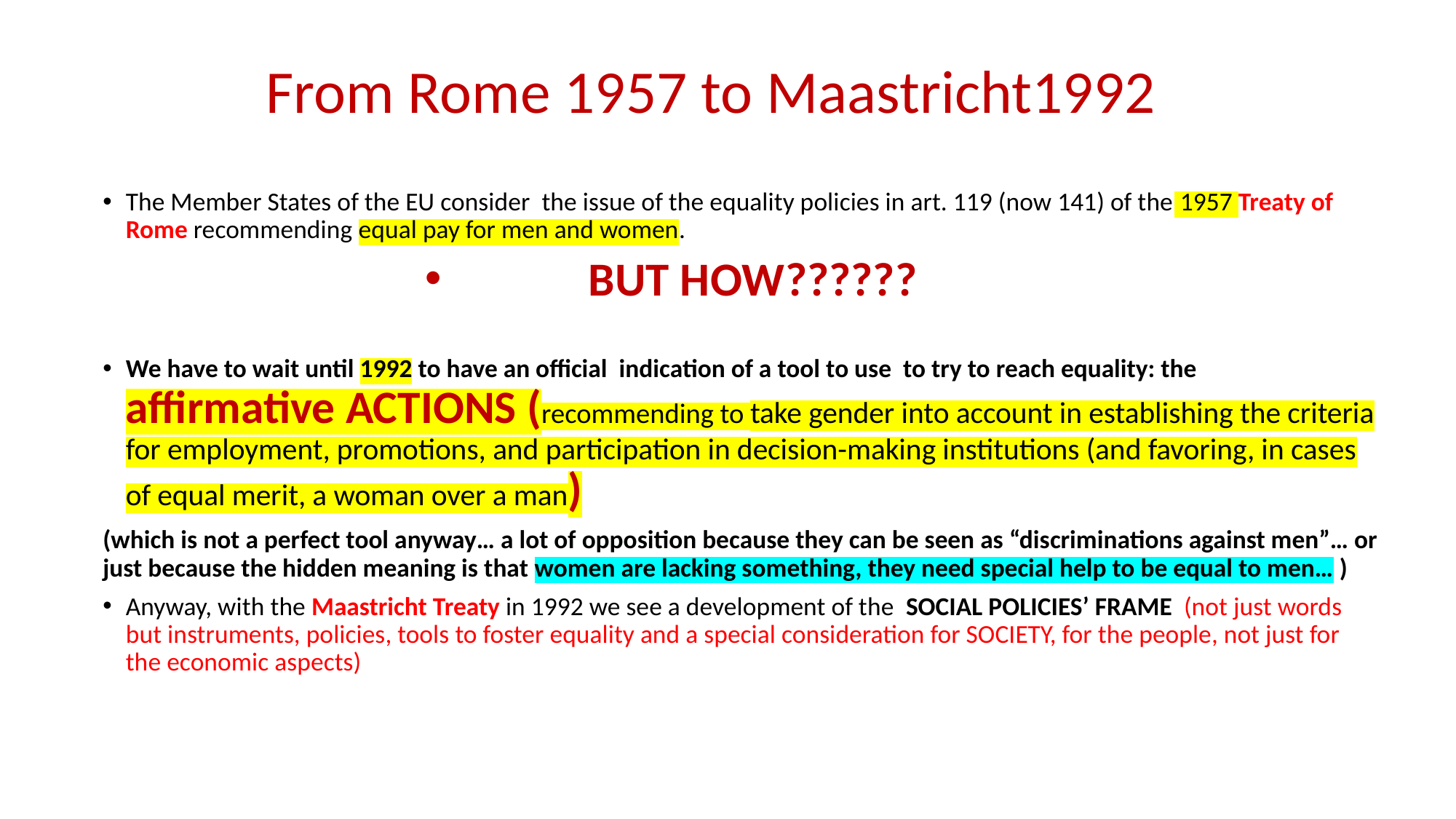

# From Rome 1957 to Maastricht1992
The Member States of the EU consider  the issue of the equality policies in art. 119 (now 141) of the 1957 Treaty of Rome recommending equal pay for men and women.
BUT HOW??????

We have to wait until 1992 to have an official  indication of a tool to use  to try to reach equality: the affirmative ACTIONS (recommending to take gender into account in establishing the criteria for employment, promotions, and participation in decision-making institutions (and favoring, in cases of equal merit, a woman over a man)
(which is not a perfect tool anyway… a lot of opposition because they can be seen as “discriminations against men”… or just because the hidden meaning is that women are lacking something, they need special help to be equal to men… )
Anyway, with the Maastricht Treaty in 1992 we see a development of the  SOCIAL POLICIES’ FRAME  (not just words but instruments, policies, tools to foster equality and a special consideration for SOCIETY, for the people, not just for the economic aspects)